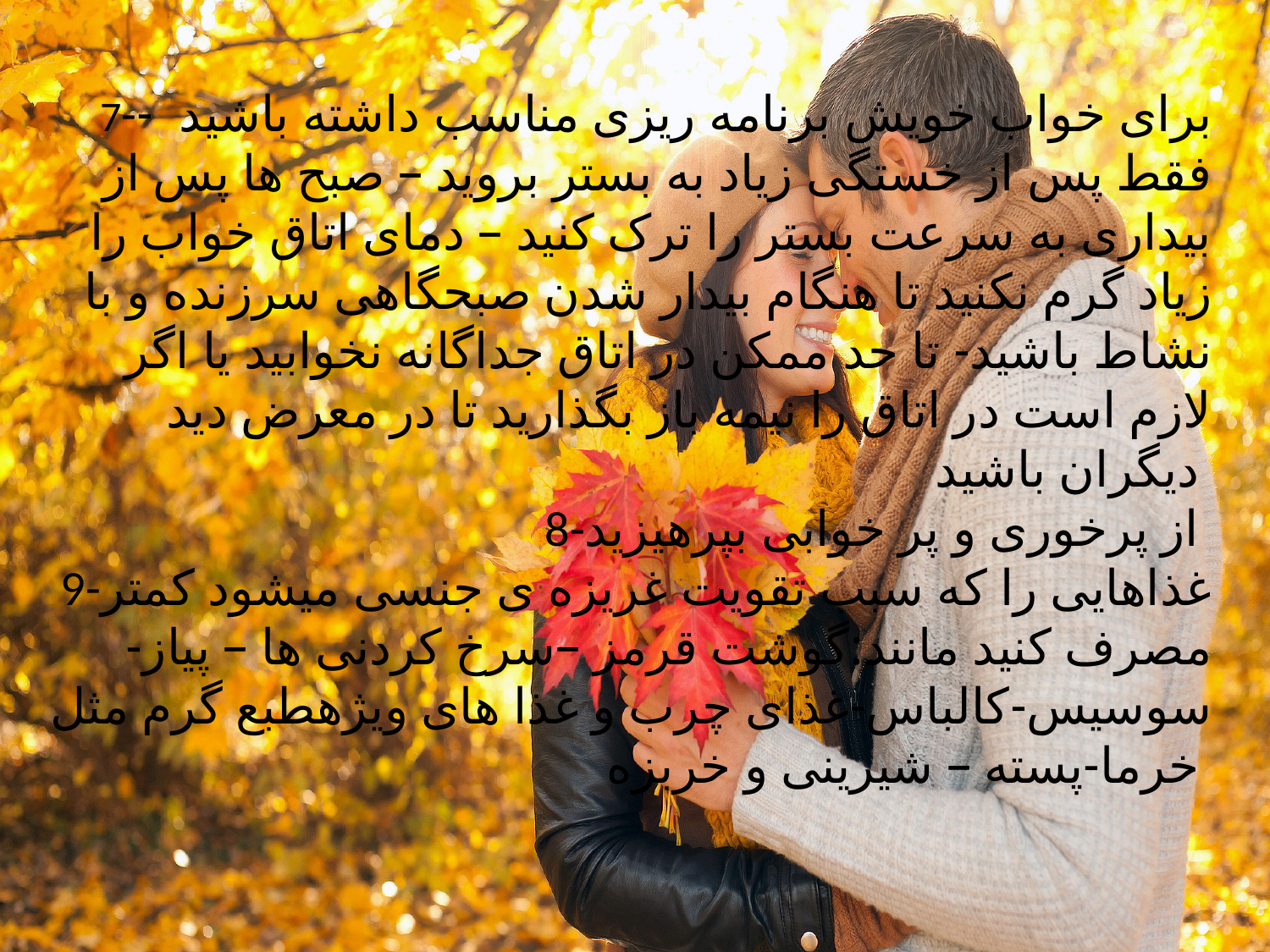

7-برای خواب خویش برنامه ریزی مناسب داشته باشید  - فقط پس از خستگی زیاد به بستر بروید – صبح ها پس از بیداری به سرعت بستر را ترک کنید – دمای اتاق خواب را زیاد گرم نکنید تا هنگام بیدار شدن صبحگاهی سرزنده و با نشاط باشید- تا حد ممکن در اتاق جداگانه نخوابید یا اگر لازم است در اتاق را نیمه باز بگذارید تا در معرض دید دیگران باشید
8-از پرخوری و پر خوابی بپرهیزید
9-غذاهایی را که سبب تقویت غریزه ی جنسی میشود کمتر مصرف کنید مانند:گوشت قرمز –سرخ کردنی ها – پیاز-سوسیس-کالباس-غذای چرب و غذا های ویژهطبع گرم مثل خرما-پسته – شیرینی و خربزه